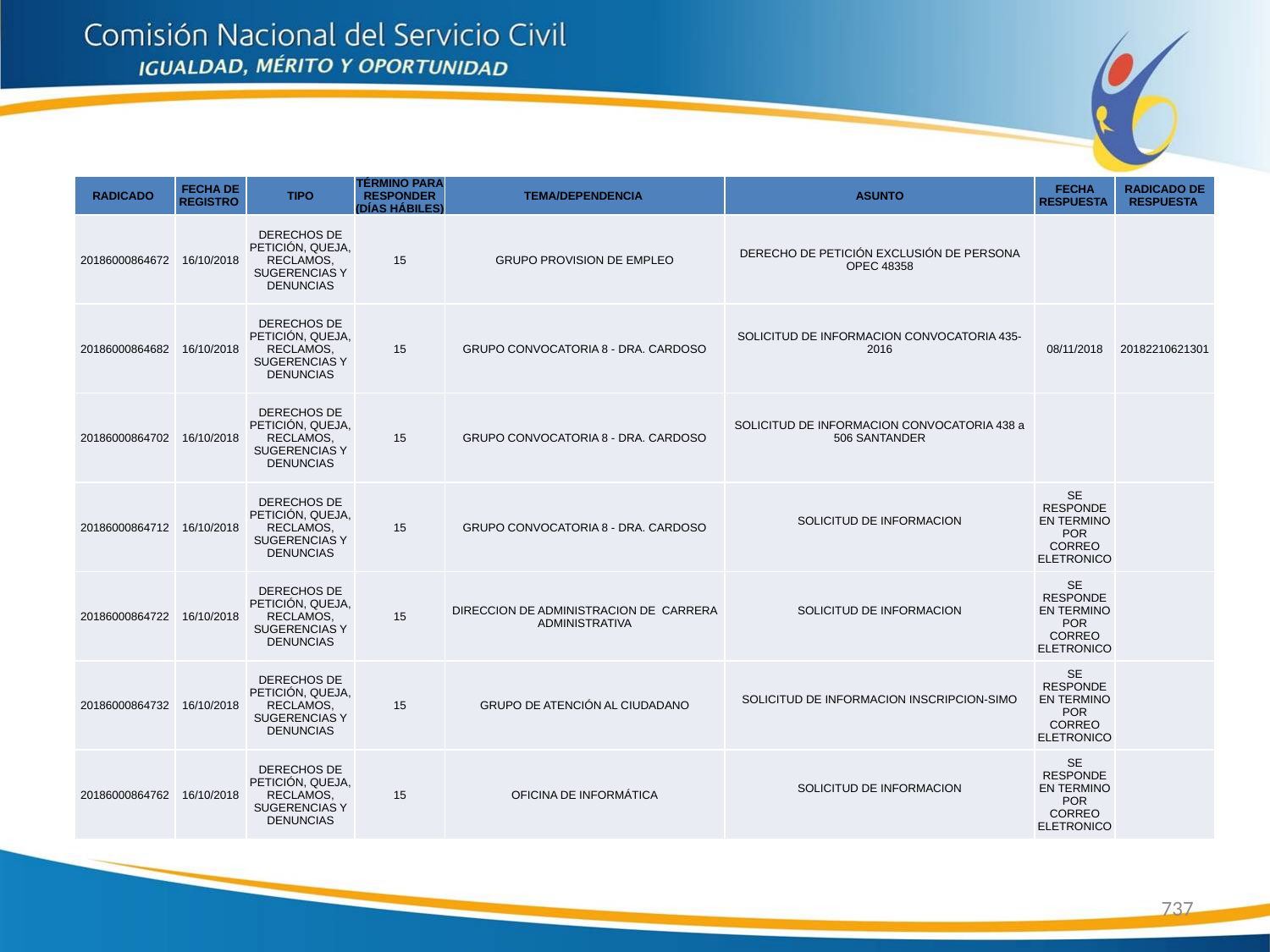

| RADICADO | FECHA DE REGISTRO | TIPO | TÉRMINO PARA RESPONDER (DÍAS HÁBILES) | TEMA/DEPENDENCIA | ASUNTO | FECHA RESPUESTA | RADICADO DE RESPUESTA |
| --- | --- | --- | --- | --- | --- | --- | --- |
| 20186000864672 | 16/10/2018 | DERECHOS DE PETICIÓN, QUEJA, RECLAMOS, SUGERENCIAS Y DENUNCIAS | 15 | GRUPO PROVISION DE EMPLEO | DERECHO DE PETICIÓN EXCLUSIÓN DE PERSONA OPEC 48358 |  |  |
| 20186000864682 | 16/10/2018 | DERECHOS DE PETICIÓN, QUEJA, RECLAMOS, SUGERENCIAS Y DENUNCIAS | 15 | GRUPO CONVOCATORIA 8 - DRA. CARDOSO | SOLICITUD DE INFORMACION CONVOCATORIA 435-2016 | 08/11/2018 | 20182210621301 |
| 20186000864702 | 16/10/2018 | DERECHOS DE PETICIÓN, QUEJA, RECLAMOS, SUGERENCIAS Y DENUNCIAS | 15 | GRUPO CONVOCATORIA 8 - DRA. CARDOSO | SOLICITUD DE INFORMACION CONVOCATORIA 438 a 506 SANTANDER |  |  |
| 20186000864712 | 16/10/2018 | DERECHOS DE PETICIÓN, QUEJA, RECLAMOS, SUGERENCIAS Y DENUNCIAS | 15 | GRUPO CONVOCATORIA 8 - DRA. CARDOSO | SOLICITUD DE INFORMACION | SE RESPONDE EN TERMINO POR CORREO ELETRONICO |  |
| 20186000864722 | 16/10/2018 | DERECHOS DE PETICIÓN, QUEJA, RECLAMOS, SUGERENCIAS Y DENUNCIAS | 15 | DIRECCION DE ADMINISTRACION DE CARRERA ADMINISTRATIVA | SOLICITUD DE INFORMACION | SE RESPONDE EN TERMINO POR CORREO ELETRONICO |  |
| 20186000864732 | 16/10/2018 | DERECHOS DE PETICIÓN, QUEJA, RECLAMOS, SUGERENCIAS Y DENUNCIAS | 15 | GRUPO DE ATENCIÓN AL CIUDADANO | SOLICITUD DE INFORMACION INSCRIPCION-SIMO | SE RESPONDE EN TERMINO POR CORREO ELETRONICO |  |
| 20186000864762 | 16/10/2018 | DERECHOS DE PETICIÓN, QUEJA, RECLAMOS, SUGERENCIAS Y DENUNCIAS | 15 | OFICINA DE INFORMÁTICA | SOLICITUD DE INFORMACION | SE RESPONDE EN TERMINO POR CORREO ELETRONICO |  |
737